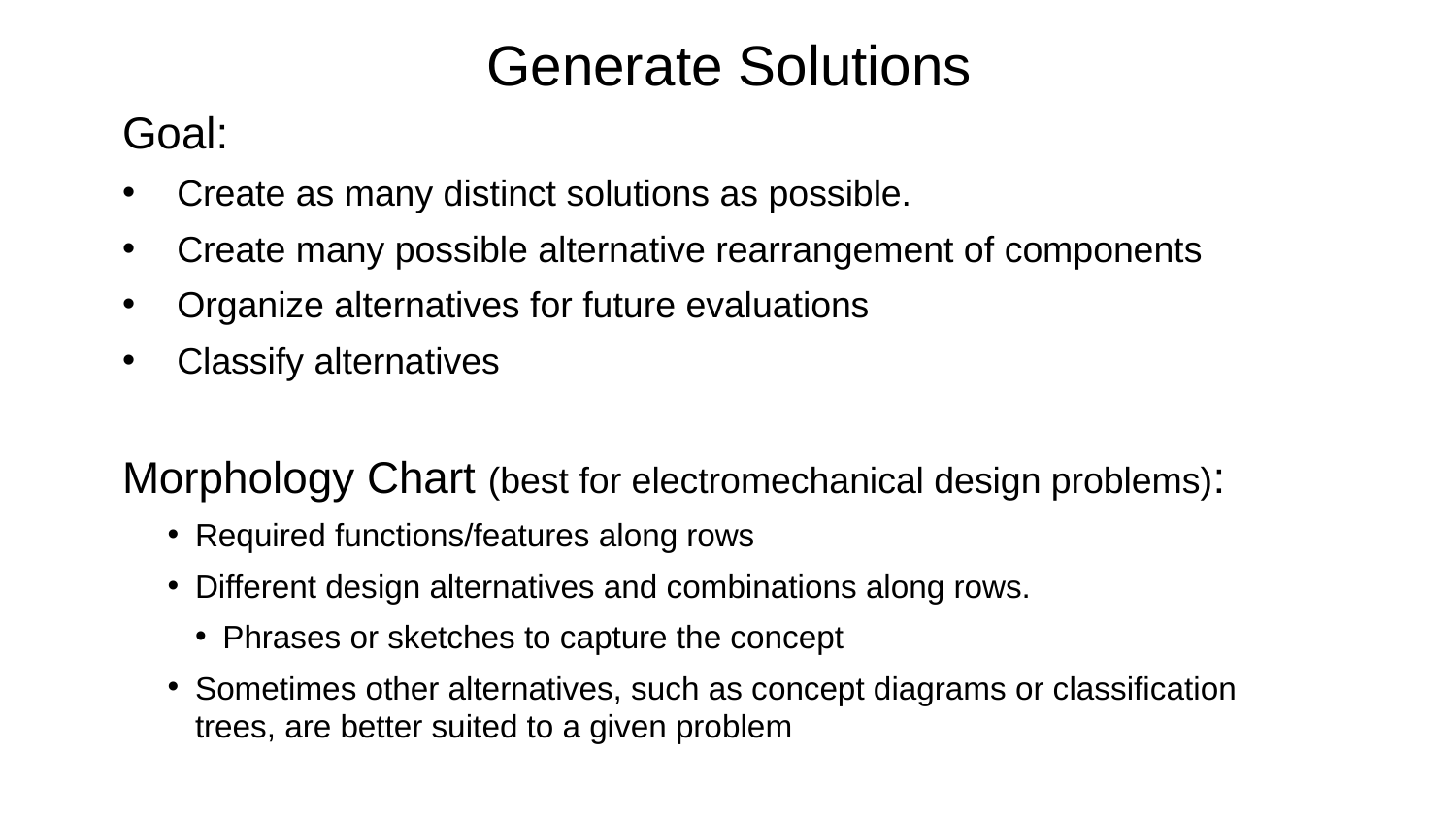

Generate Solutions
Goal:
Create as many distinct solutions as possible.
Create many possible alternative rearrangement of components
Organize alternatives for future evaluations
Classify alternatives

Morphology Chart (best for electromechanical design problems):
Required functions/features along rows
Different design alternatives and combinations along rows.
Phrases or sketches to capture the concept
Sometimes other alternatives, such as concept diagrams or classification trees, are better suited to a given problem